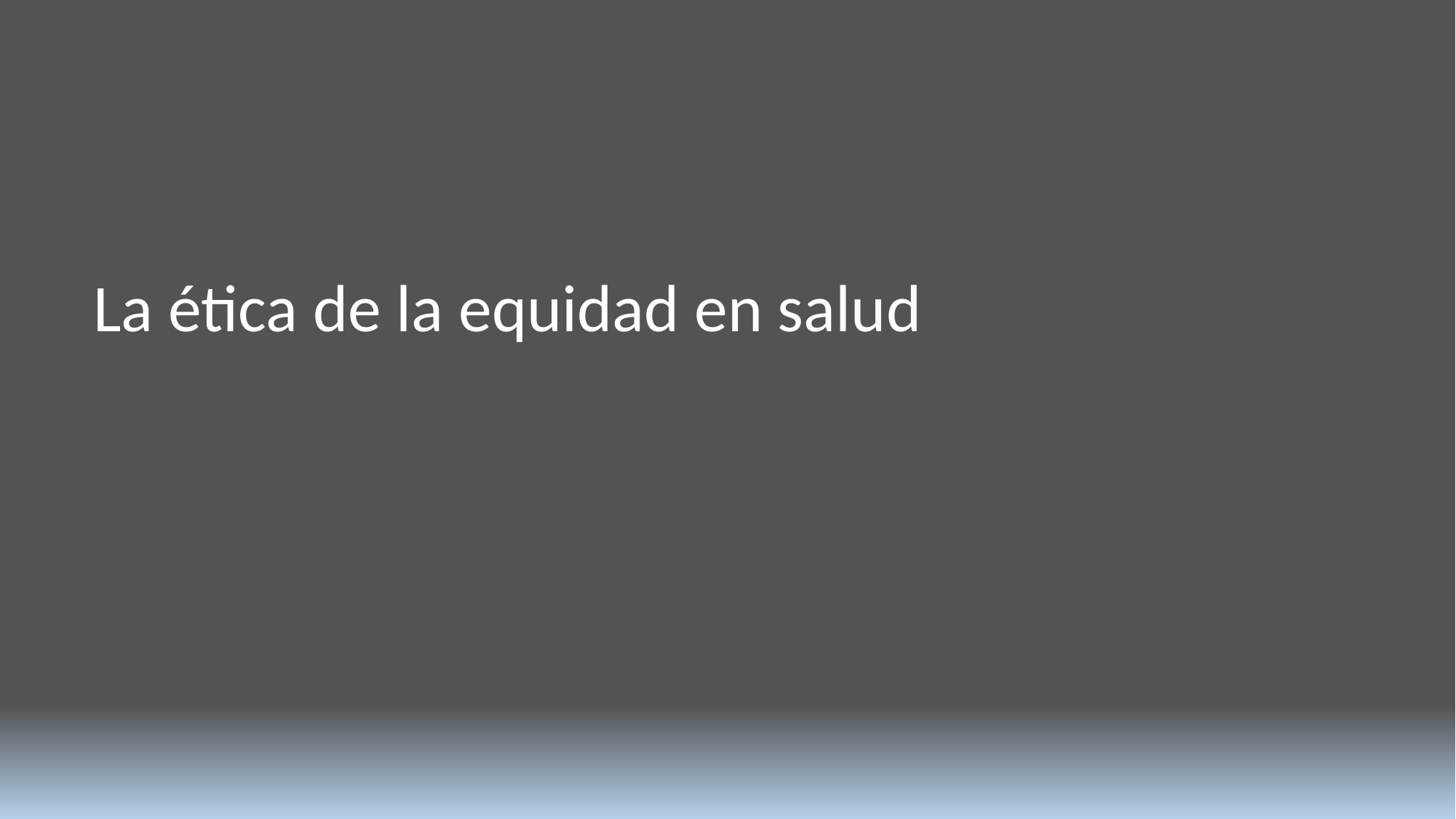

# La ética de la equidad en salud